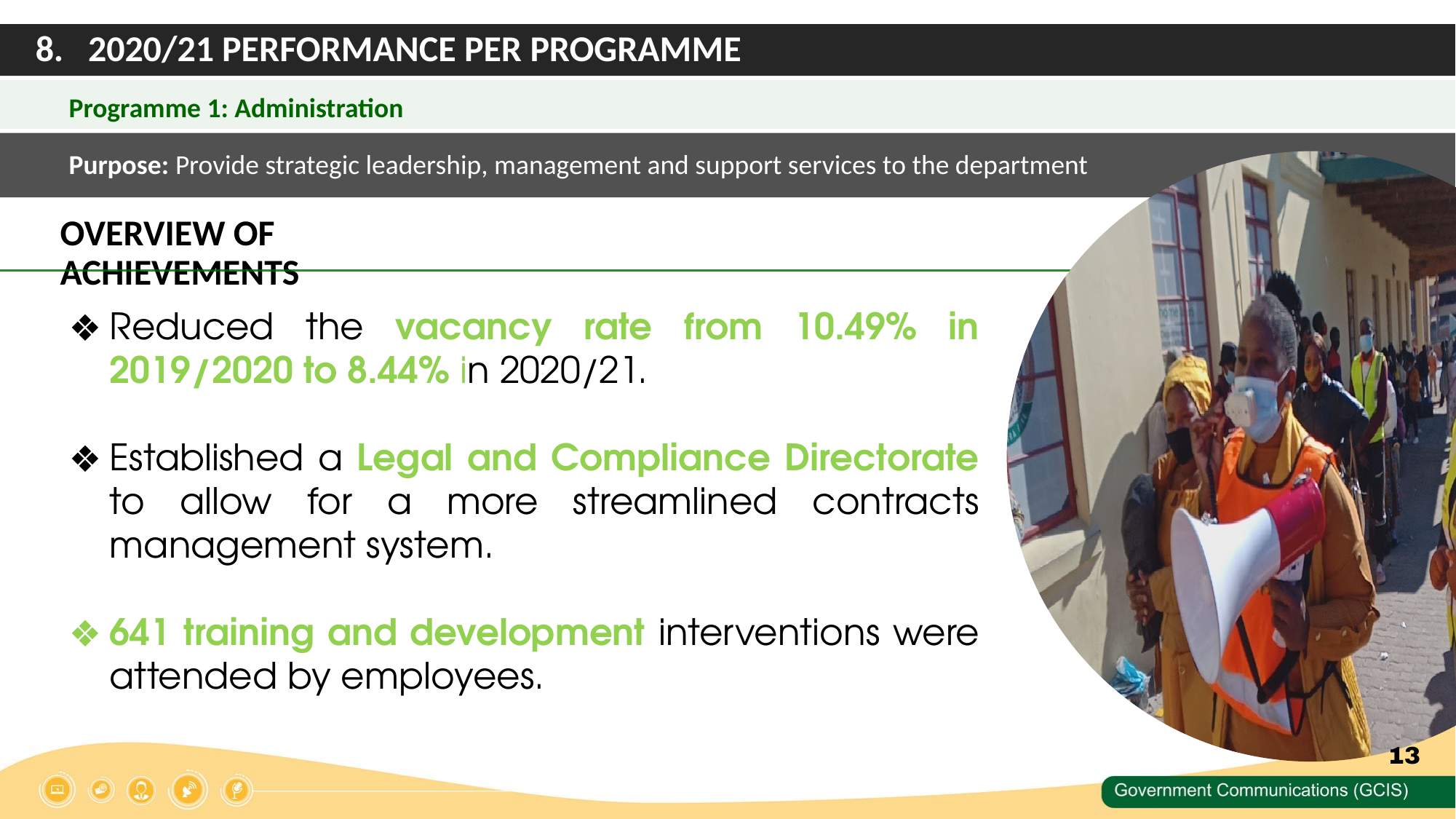

8.   2020/21 PERFORMANCE PER PROGRAMME

Programme 1: Administration

Purpose: Provide strategic leadership, management and support services to the department

OVERVIEW OF ACHIEVEMENTS

Reduced the vacancy rate from 10.49% in 2019/2020 to 8.44% in 2020/21.

Established a Legal and Compliance Directorate to allow for a more streamlined contracts management system.

641 training and development interventions were attended by employees.
13